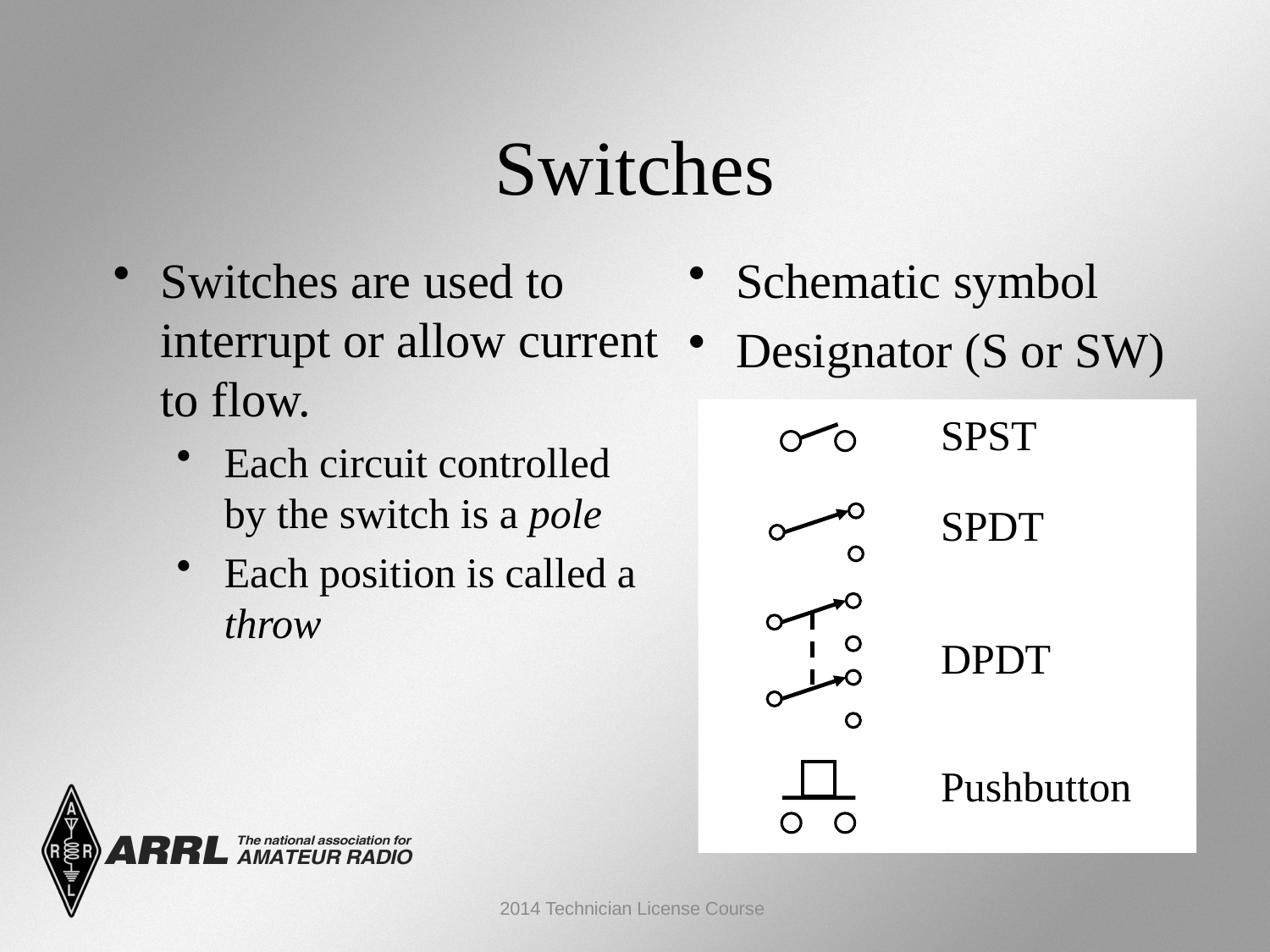

Switches
Switches are used to interrupt or allow current to flow.
Each circuit controlled by the switch is a pole
Each position is called a throw
Schematic symbol
Designator (S or SW)

SPST

SPDT

DPDT
Pushbutton

2014 Technician License Course